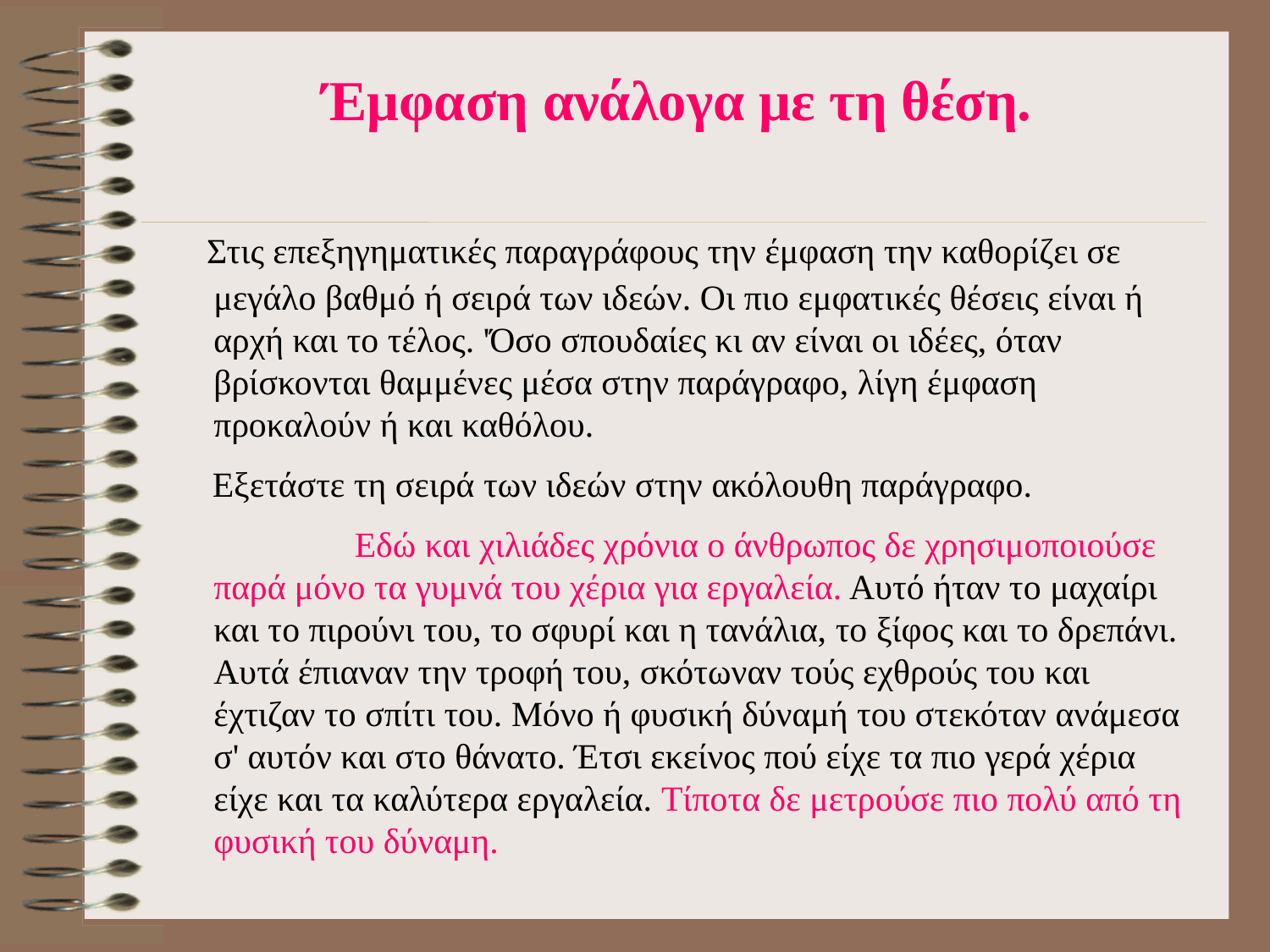

# Έμφαση ανάλογα με τη θέση.
    Στις επεξηγηματικές παραγράφους την έμφαση την καθορίζει σε μεγάλο βαθμό ή σειρά των ιδεών. Οι πιο εμφατικές θέσεις είναι ή αρχή και το τέλος. 'Όσο σπουδαίες κι αν είναι οι ιδέες, όταν βρίσκονται θαμμένες μέσα στην παράγραφο, λίγη έμφαση προκαλούν ή και καθόλου.
       Εξετάστε τη σειρά των ιδεών στην ακόλουθη παράγραφο.
                       Εδώ και χιλιάδες χρόνια ο άνθρωπος δε χρησιμοποιούσε παρά μόνο τα γυμνά του χέρια για εργαλεία. Αυτό ήταν το μαχαίρι και το πιρούνι του, το σφυρί και η τανάλια, το ξίφος και το δρεπάνι. Αυτά έπιαναν την τροφή του, σκότωναν τούς εχθρούς του και έχτιζαν το σπίτι του. Μόνο ή φυσική δύναμή του στεκόταν ανάμεσα σ' αυτόν και στο θάνατο. Έτσι εκείνος πού είχε τα πιο γερά χέρια είχε και τα καλύτερα εργαλεία. Τίποτα δε μετρούσε πιο πολύ από τη φυσική του δύναμη.